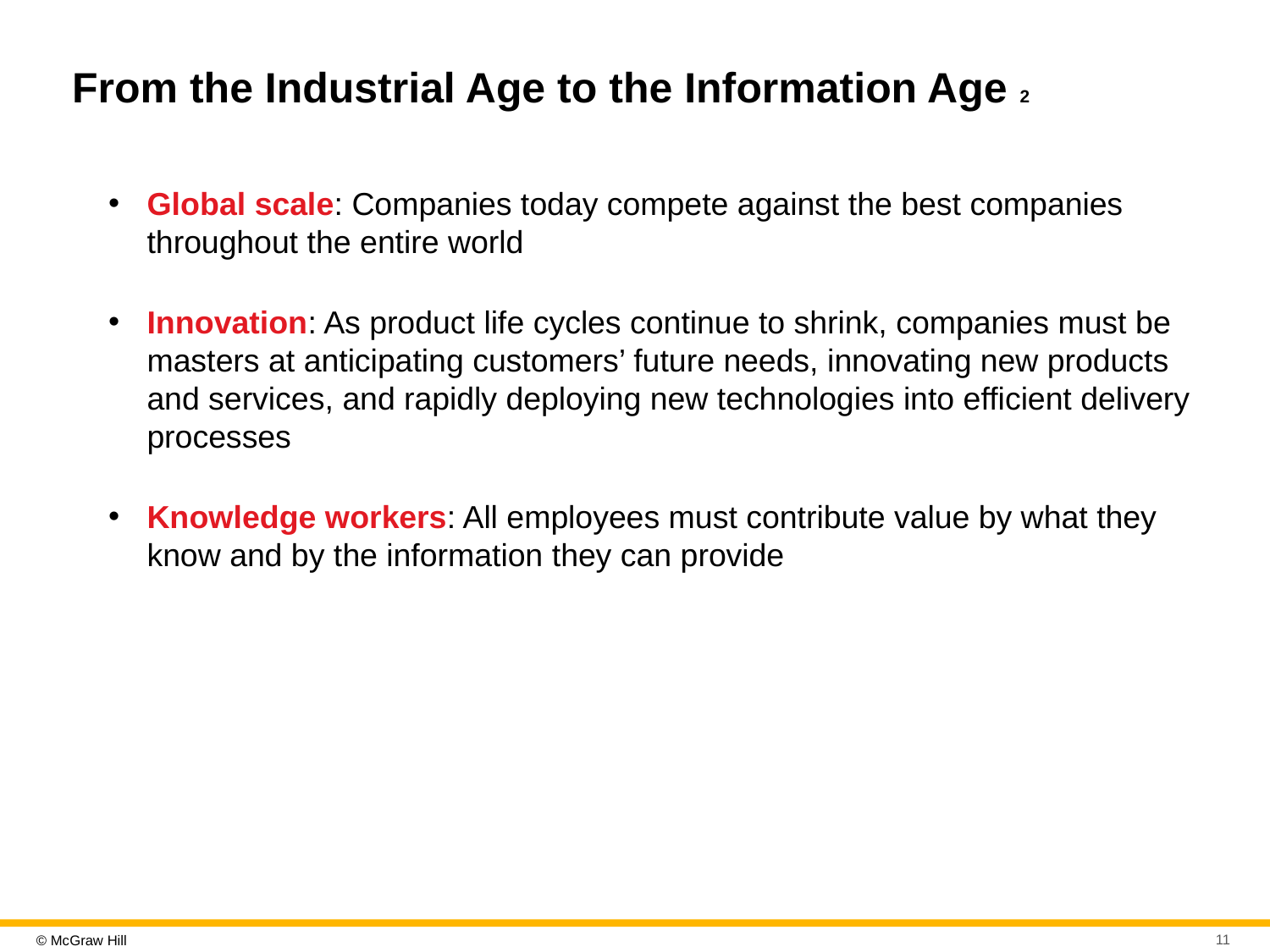

# From the Industrial Age to the Information Age 2
Global scale: Companies today compete against the best companies throughout the entire world
Innovation: As product life cycles continue to shrink, companies must be masters at anticipating customers’ future needs, innovating new products and services, and rapidly deploying new technologies into efficient delivery processes
Knowledge workers: All employees must contribute value by what they know and by the information they can provide